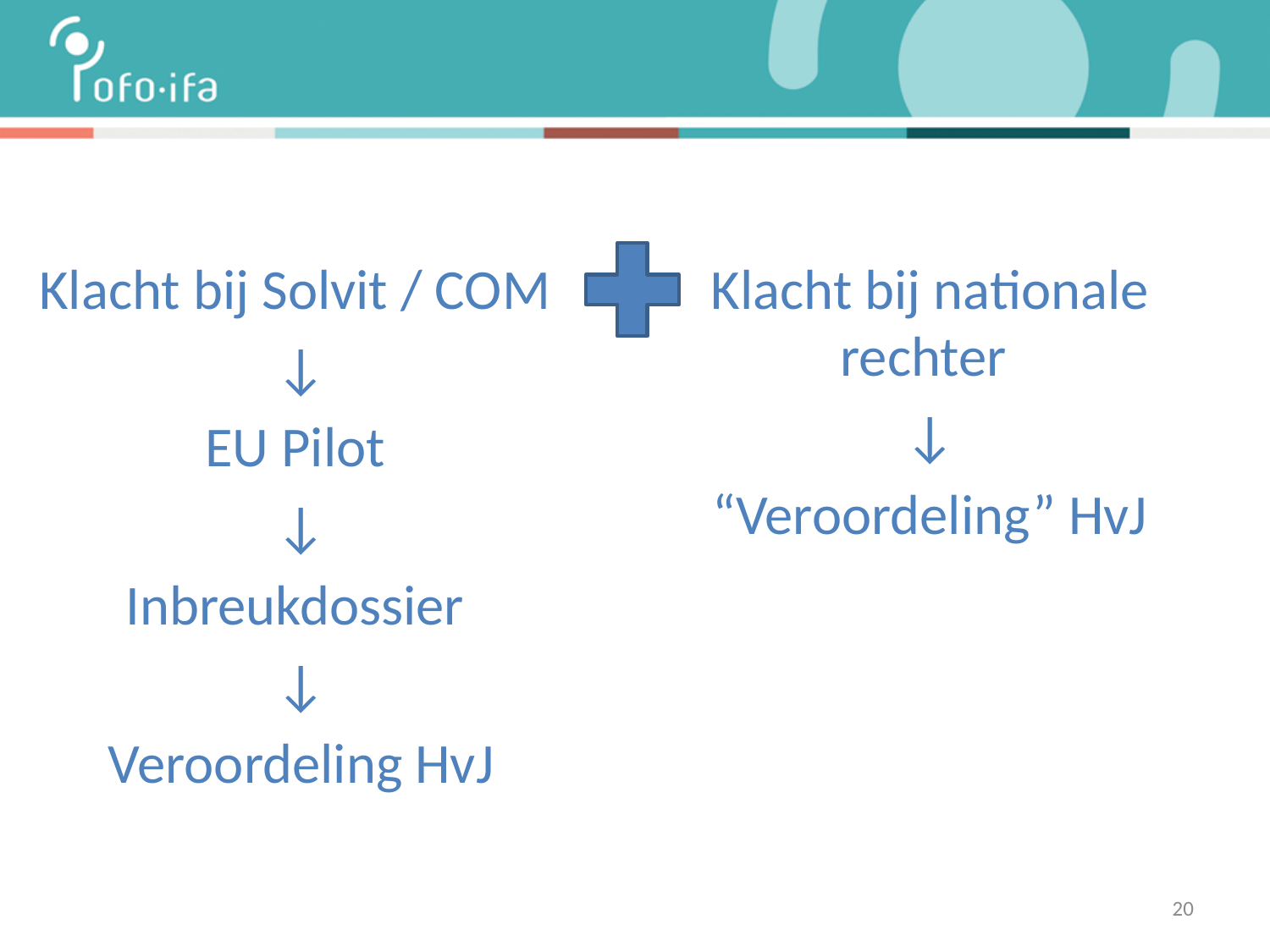

Klacht bij Solvit / COM
↓
EU Pilot
↓
Inbreukdossier
↓
Veroordeling HvJ

Klacht bij nationale rechter
↓
“Veroordeling” HvJ

20